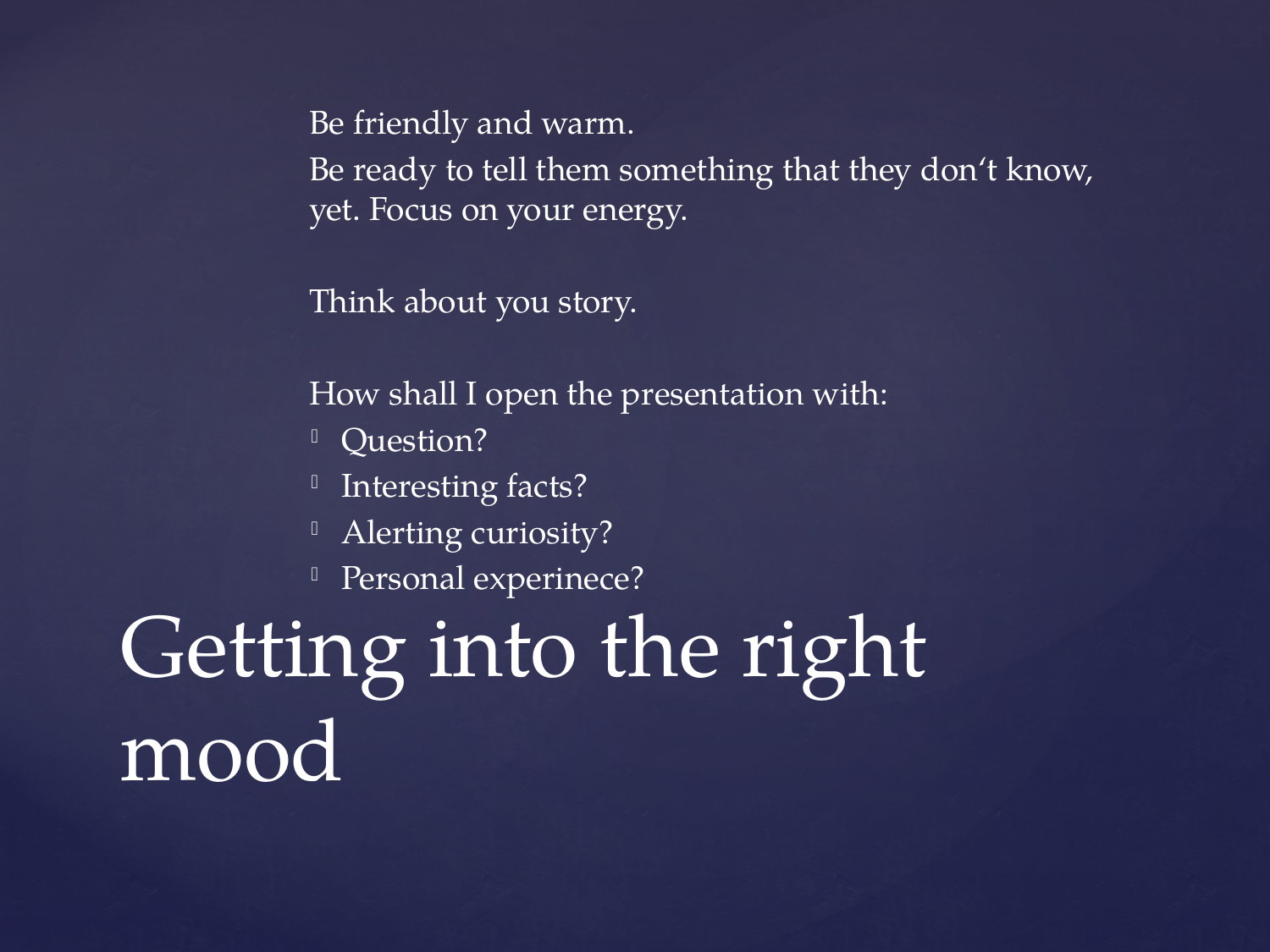

Be friendly and warm.
Be ready to tell them something that they don‘t know, yet. Focus on your energy.

Think about you story.

How shall I open the presentation with:
Question?
Interesting facts?
Alerting curiosity?
Personal experinece?

# Getting into the right mood